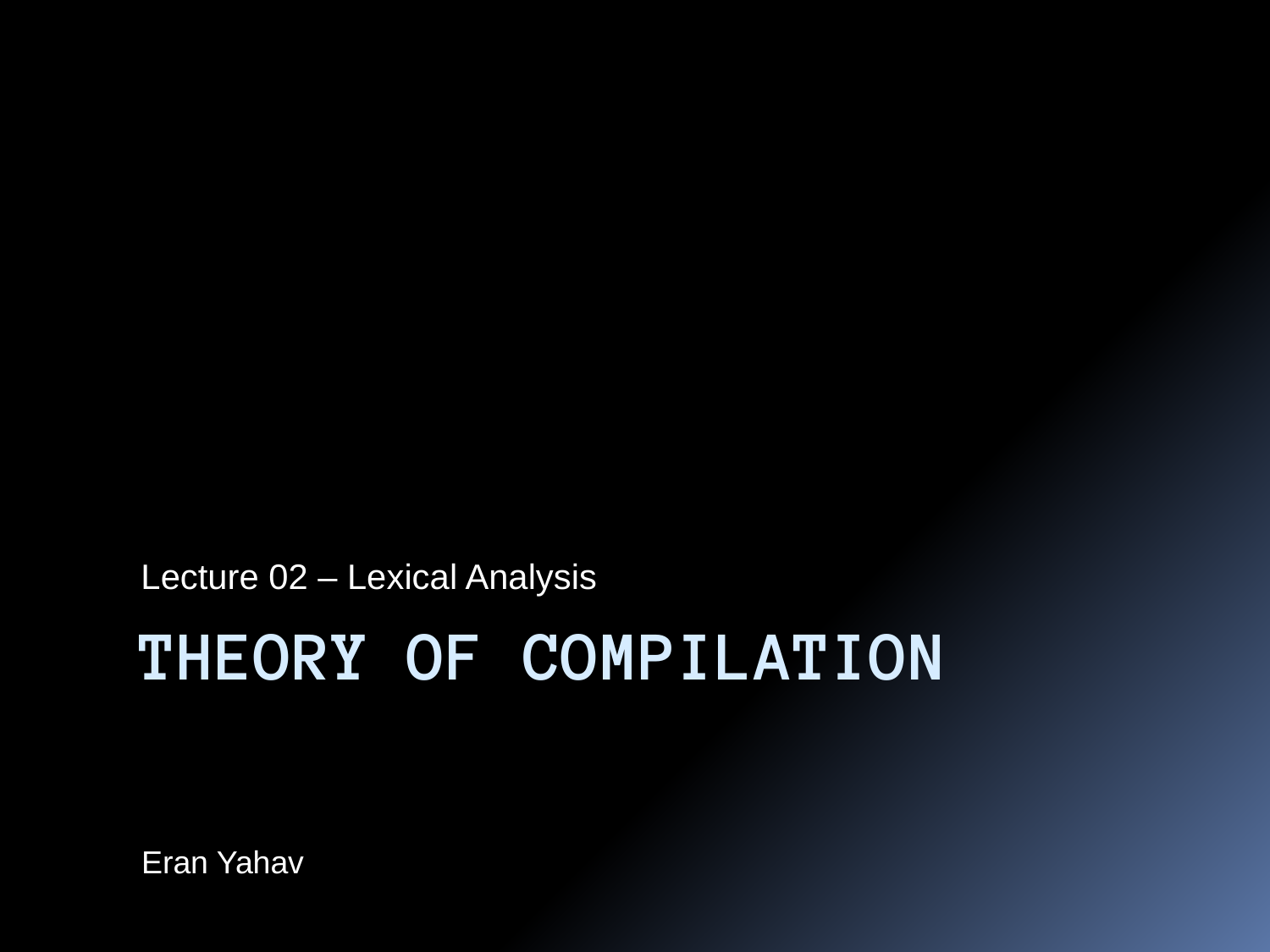

Lecture 02 – Lexical Analysis
# Theory of Compilation
Eran Yahav
1